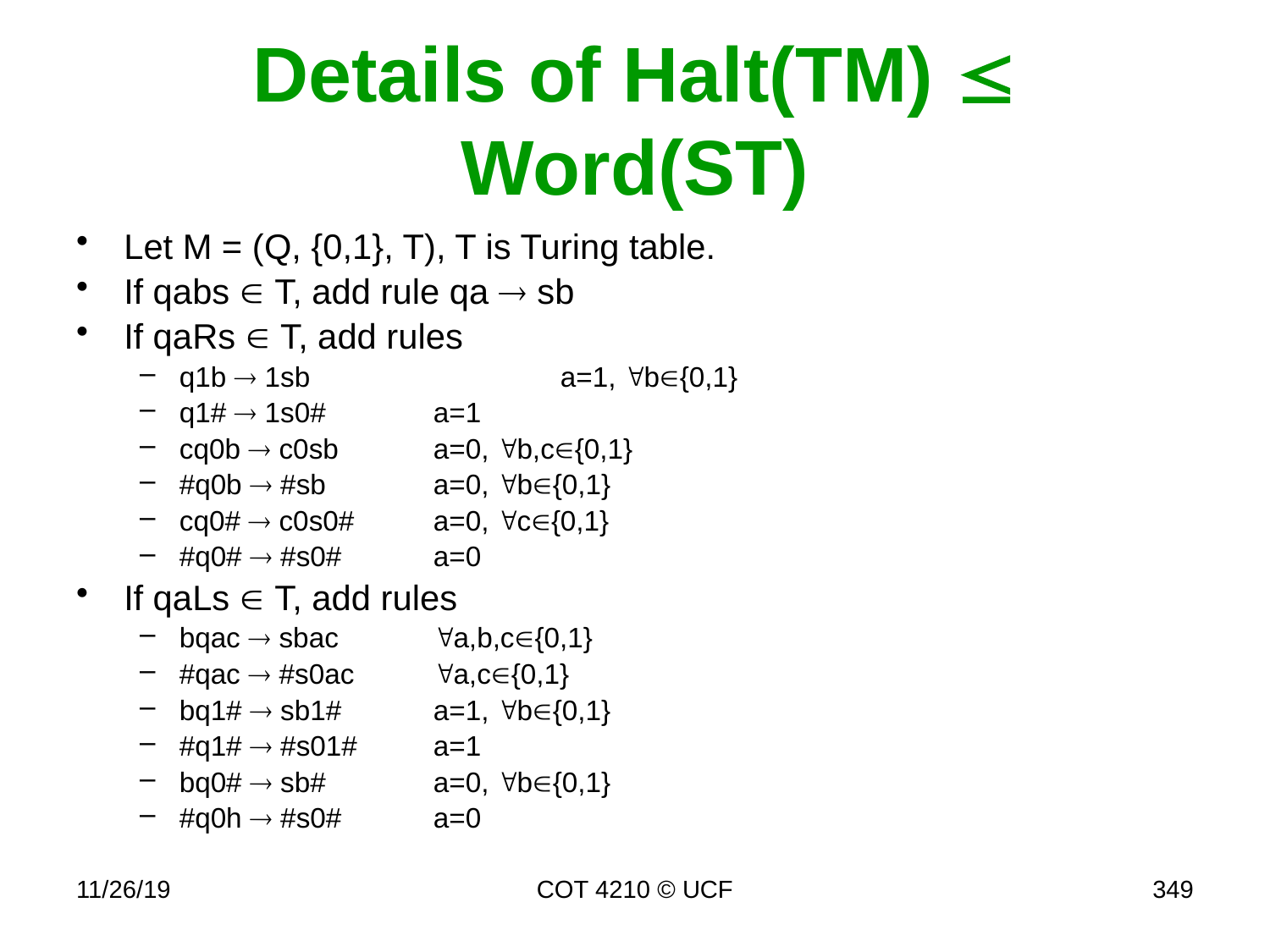

# Details of Halt(TM) ≤ Word(ST)
Let M = (Q, {0,1}, T), T is Turing table.
If qabs ∈ T, add rule qa → sb
If qaRs ∈ T, add rules
q1b → 1sb 		a=1, ∀b∈{0,1}
q1# → 1s0#	a=1
cq0b → c0sb 	a=0, ∀b,c∈{0,1}
#q0b → #sb 	a=0, ∀b∈{0,1}
cq0# → c0s0# 	a=0, ∀c∈{0,1}
#q0# → #s0#	a=0
If qaLs ∈ T, add rules
bqac → sbac 	∀a,b,c∈{0,1}
#qac → #s0ac	∀a,c∈{0,1}
bq1# → sb1# 	a=1, ∀b∈{0,1}
#q1# → #s01# 	a=1
bq0# → sb# 	a=0, ∀b∈{0,1}
#q0h → #s0# 	a=0
11/26/19
COT 4210 © UCF
349